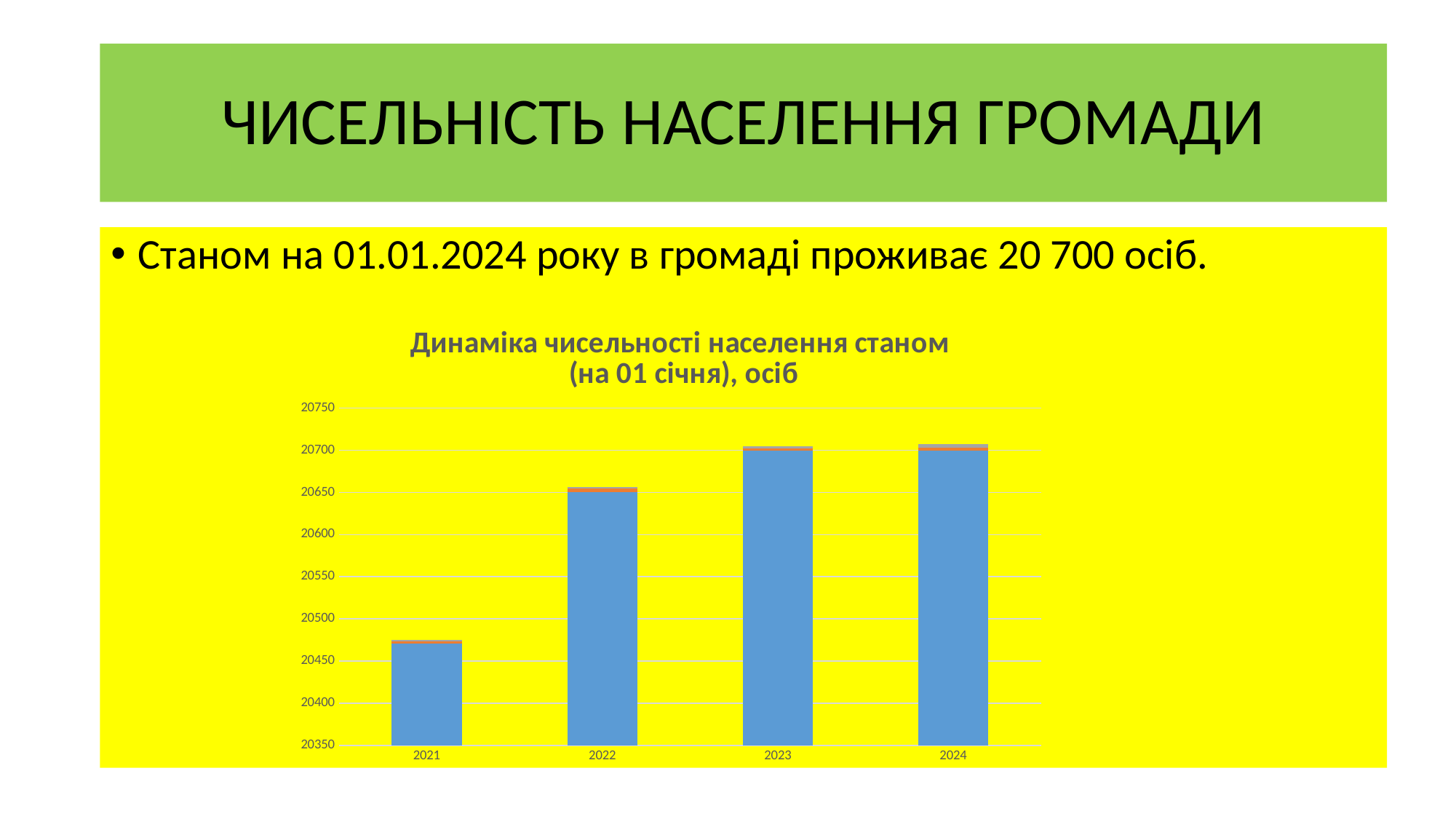

# ЧИСЕЛЬНІСТЬ НАСЕЛЕННЯ ГРОМАДИ
Станом на 01.01.2024 року в громаді проживає 20 700 осіб.

### Chart: Динаміка чисельності населення станом
(на 01 січня), осіб

| Category | Series 1 | Series 2 | Series 3 |
|---|---|---|---|
| 2021 | 20471.0 | 2.4 | 2.0 |
| 2022 | 20650.0 | 4.4 | 2.0 |
| 2023 | 20700.0 | 1.8 | 3.0 |
| 2024 | 20700.0 | 2.8 | 5.0 |